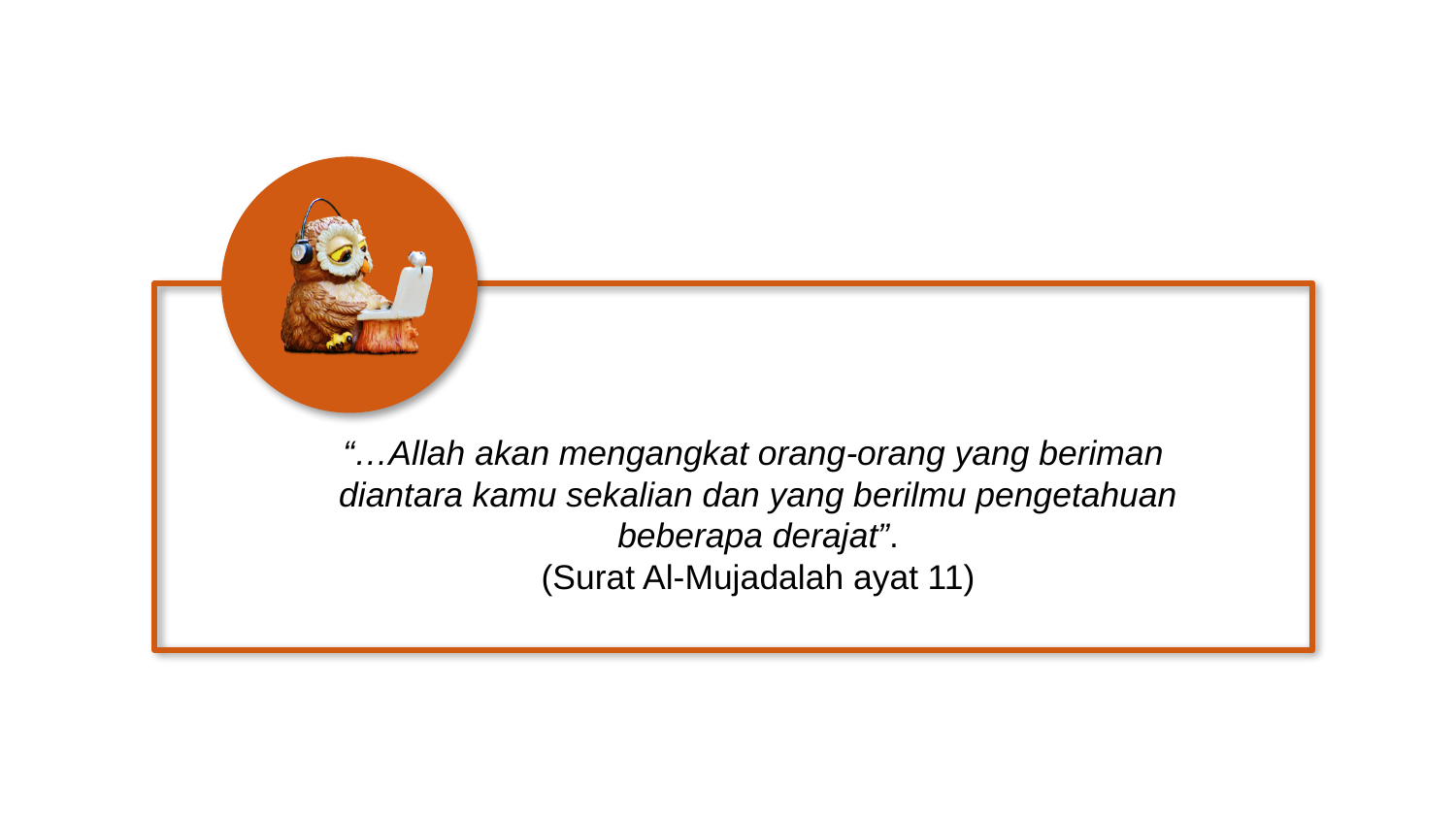

“…Allah akan mengangkat orang-orang yang beriman
diantara kamu sekalian dan yang berilmu pengetahuan
beberapa derajat”.
(Surat Al-Mujadalah ayat 11)